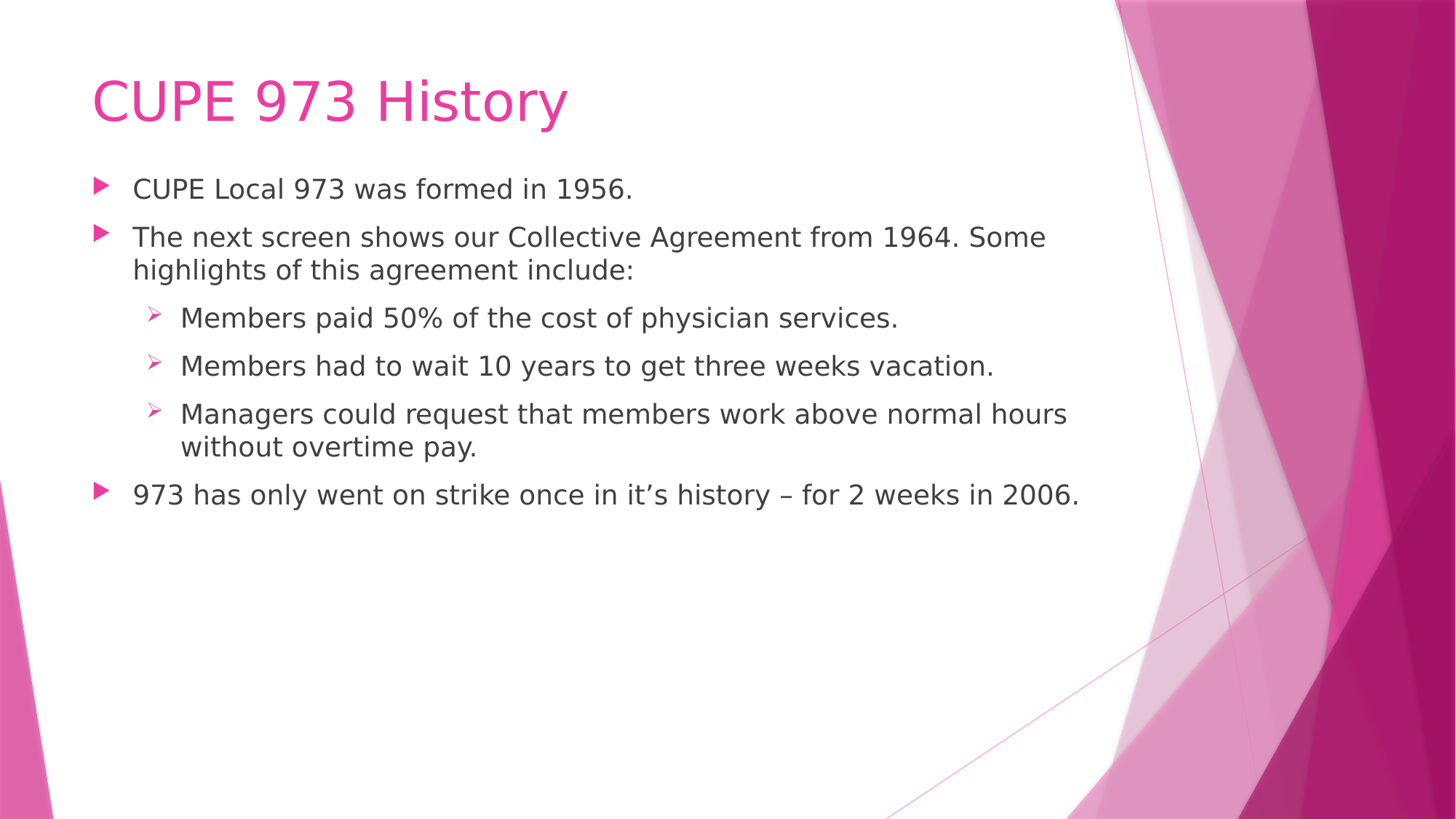

# CUPE 973 History
CUPE Local 973 was formed in 1956.
The next screen shows our Collective Agreement from 1964. Some highlights of this agreement include:
Members paid 50% of the cost of physician services.
Members had to wait 10 years to get three weeks vacation.
Managers could request that members work above normal hours without overtime pay.
973 has only went on strike once in it’s history – for 2 weeks in 2006.